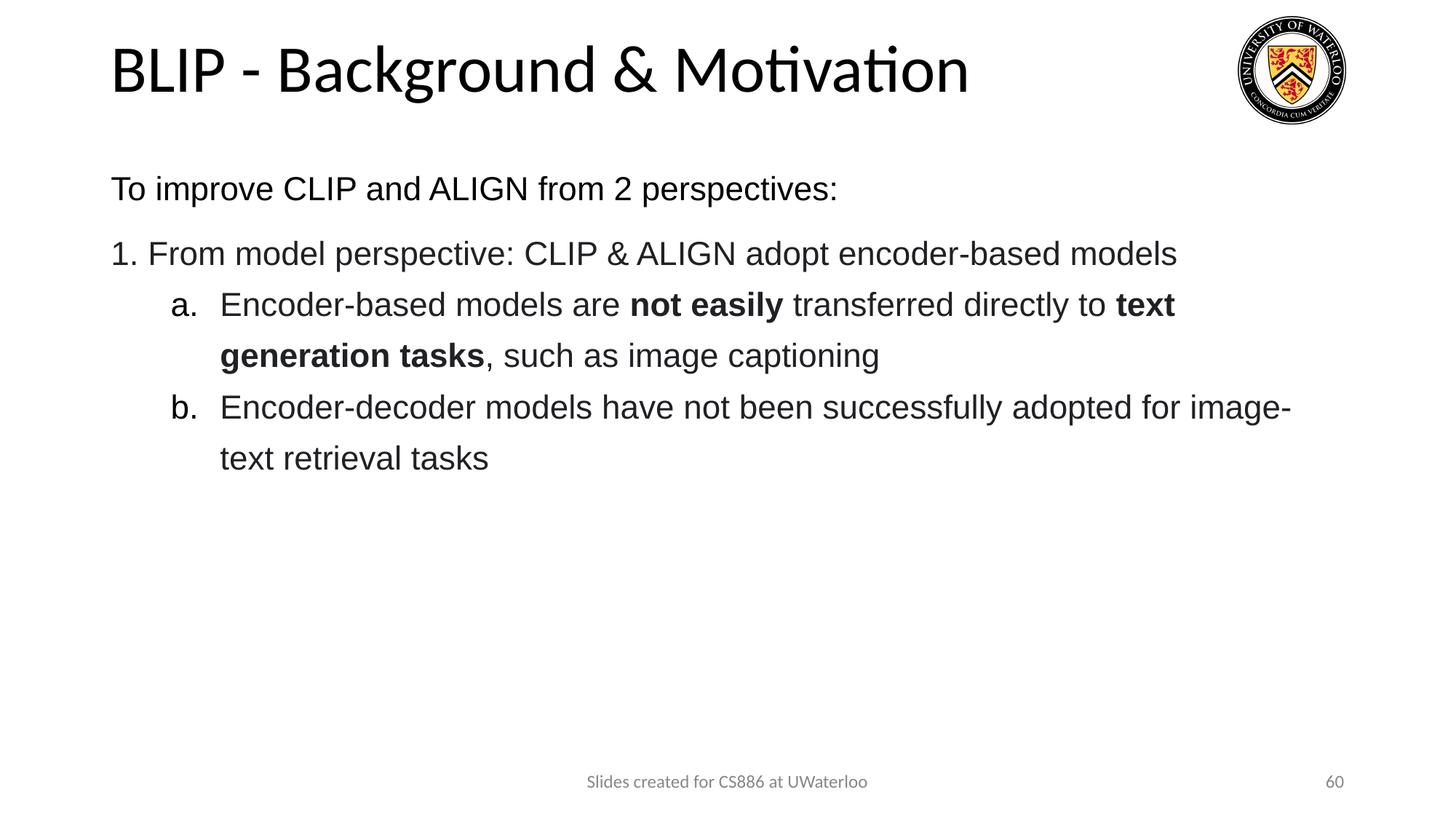

# BLIP - Background & Motivation
To improve CLIP and ALIGN from 2 perspectives:
1. From model perspective: CLIP & ALIGN adopt encoder-based models
Encoder-based models are not easily transferred directly to text generation tasks, such as image captioning
Encoder-decoder models have not been successfully adopted for image-text retrieval tasks
Slides created for CS886 at UWaterloo
60